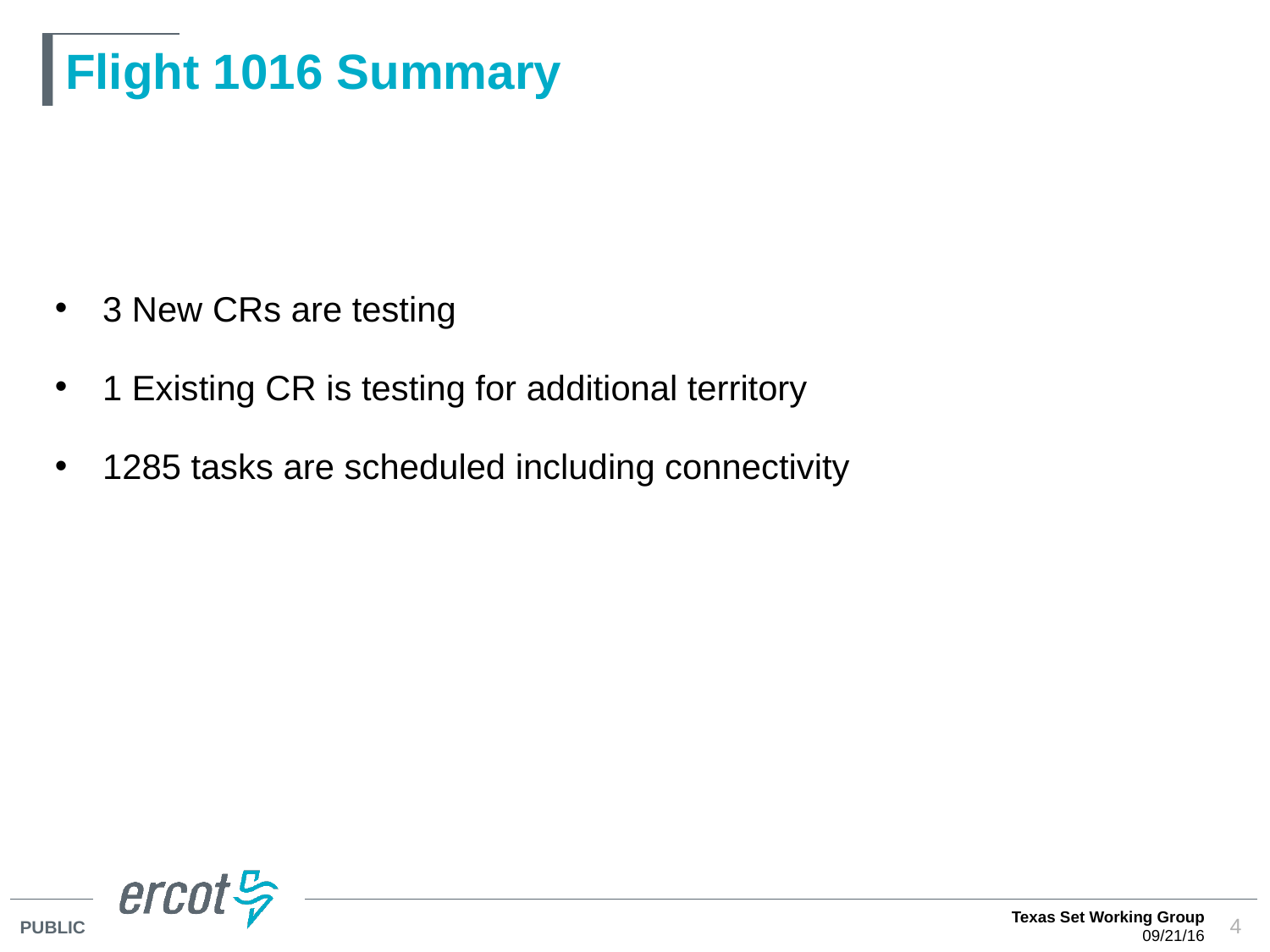

# Flight 1016 Summary

3 New CRs are testing
1 Existing CR is testing for additional territory
1285 tasks are scheduled including connectivity
Texas Set Working Group
09/21/16
4